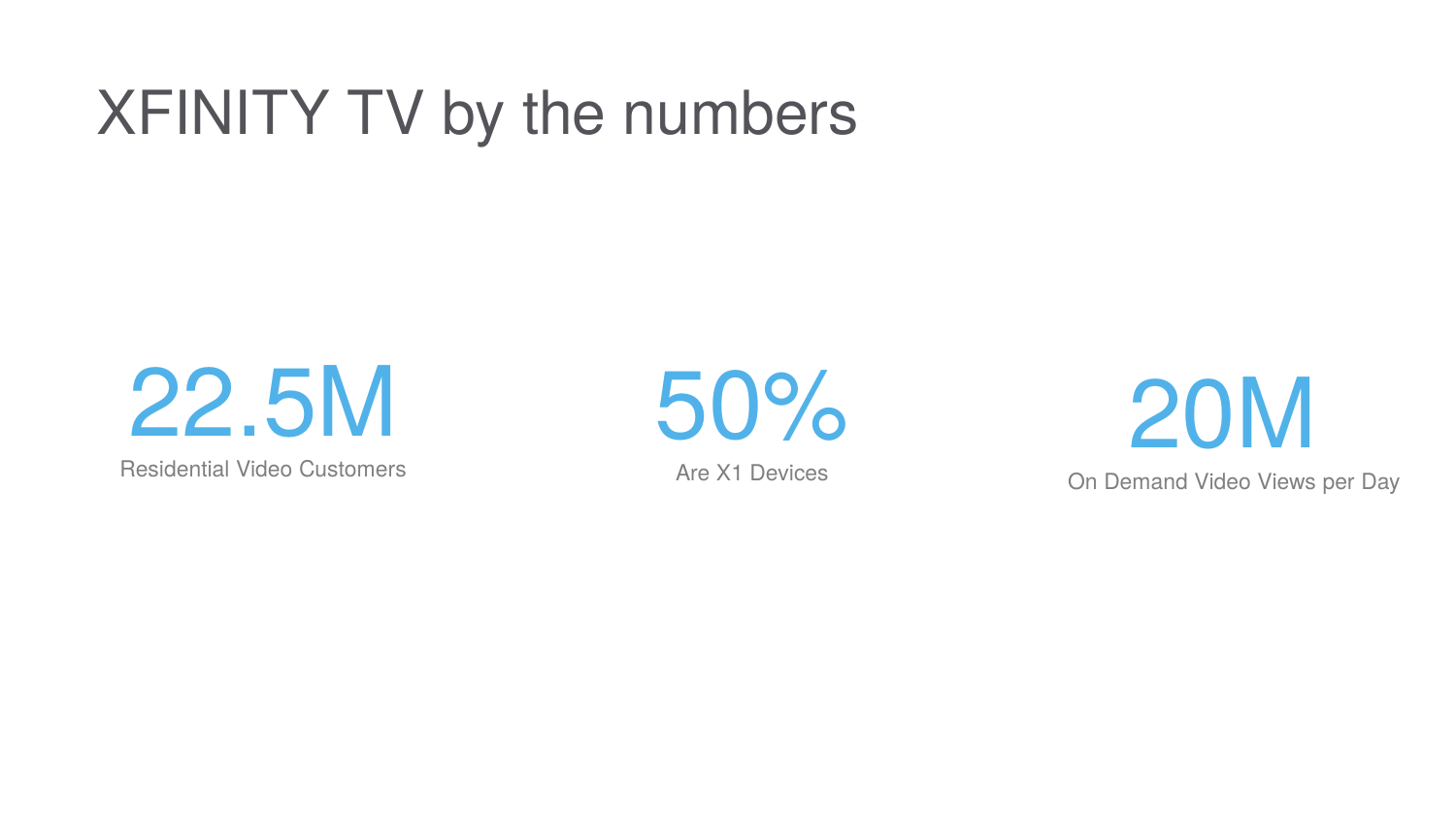

# XFINITY TV by the numbers
22.5M
50%
20M
Residential Video Customers
Are X1 Devices
On Demand Video Views per Day